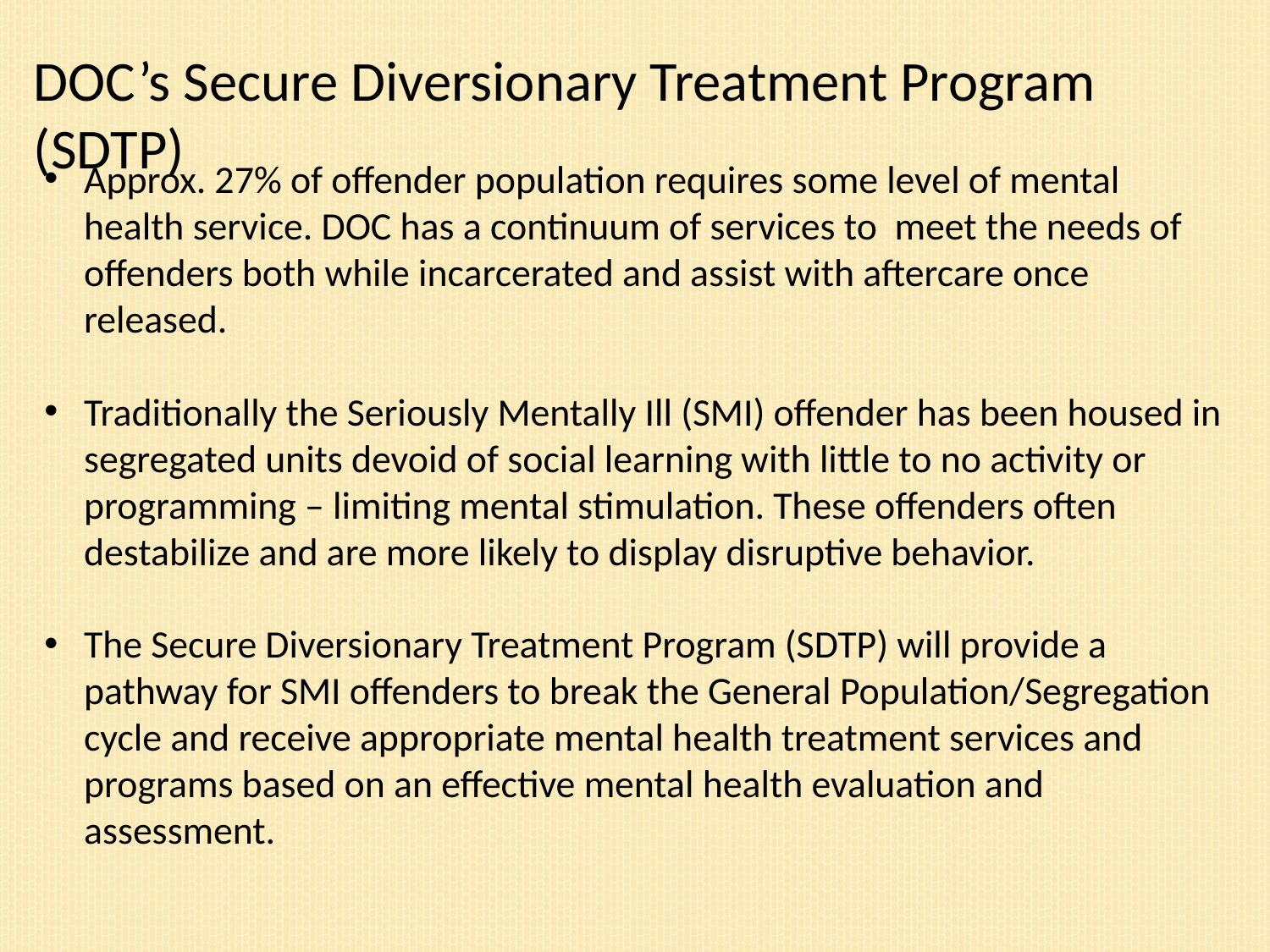

DOC’s Secure Diversionary Treatment Program (SDTP)
Approx. 27% of offender population requires some level of mental health service. DOC has a continuum of services to  meet the needs of offenders both while incarcerated and assist with aftercare once released.

Traditionally the Seriously Mentally Ill (SMI) offender has been housed in segregated units devoid of social learning with little to no activity or programming – limiting mental stimulation. These offenders often destabilize and are more likely to display disruptive behavior.

The Secure Diversionary Treatment Program (SDTP) will provide a pathway for SMI offenders to break the General Population/Segregation cycle and receive appropriate mental health treatment services and programs based on an effective mental health evaluation and assessment.